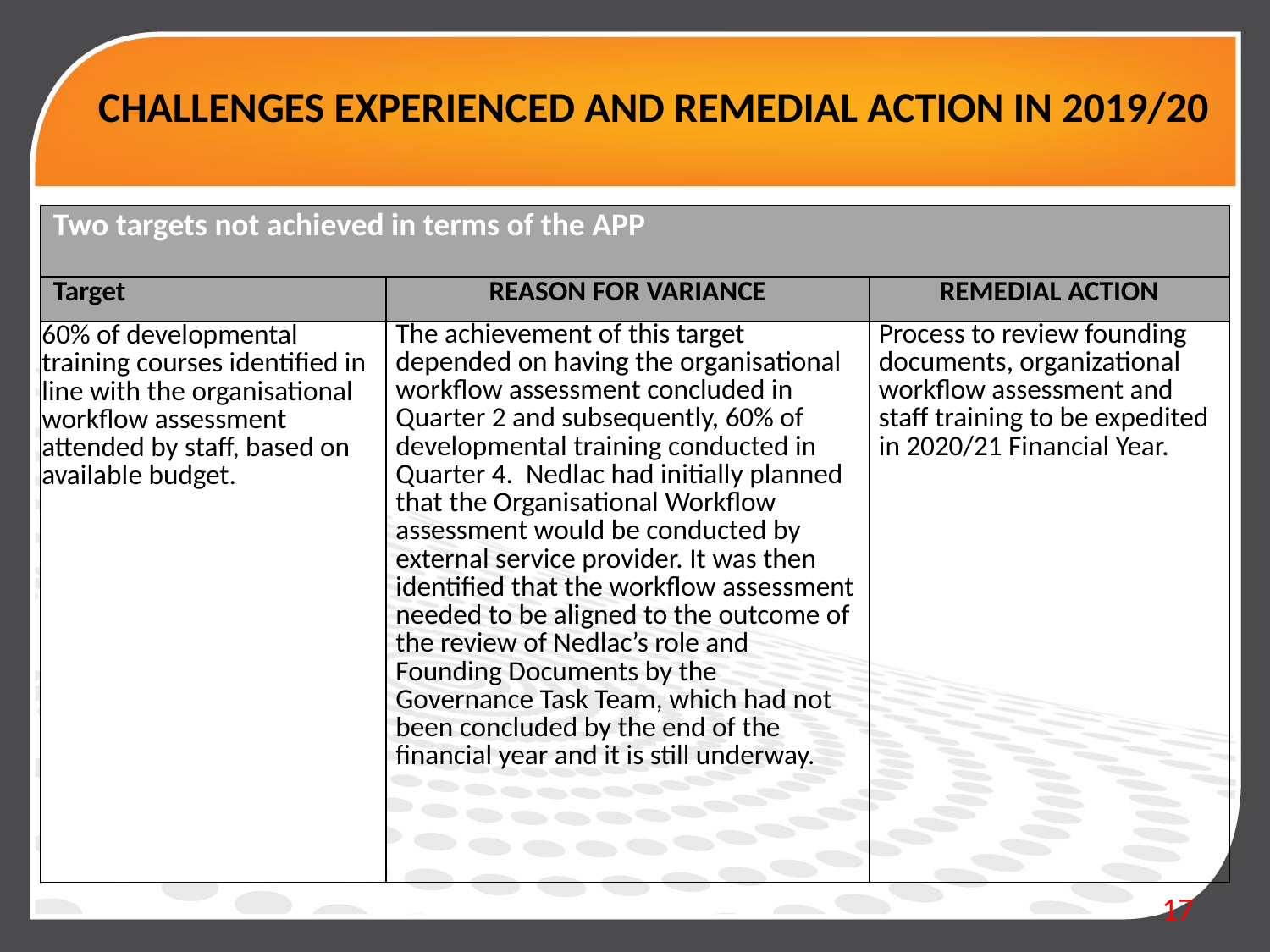

# CHALLENGES EXPERIENCED AND REMEDIAL ACTION IN 2019/20
| Two targets not achieved in terms of the APP |
| --- |
| Target | REASON FOR VARIANCE | REMEDIAL ACTION |
| --- | --- | --- |
| 60% of developmental training courses identified in line with the organisational workflow assessment attended by staff, based on available budget. | The achievement of this target depended on having the organisational workflow assessment concluded in Quarter 2 and subsequently, 60% of developmental training conducted in Quarter 4. Nedlac had initially planned that the Organisational Workflow assessment would be conducted by external service provider. It was then identified that the workflow assessment needed to be aligned to the outcome of the review of Nedlac’s role and Founding Documents by the Governance Task Team, which had not been concluded by the end of the financial year and it is still underway. | Process to review founding documents, organizational workflow assessment and staff training to be expedited in 2020/21 Financial Year. |
17